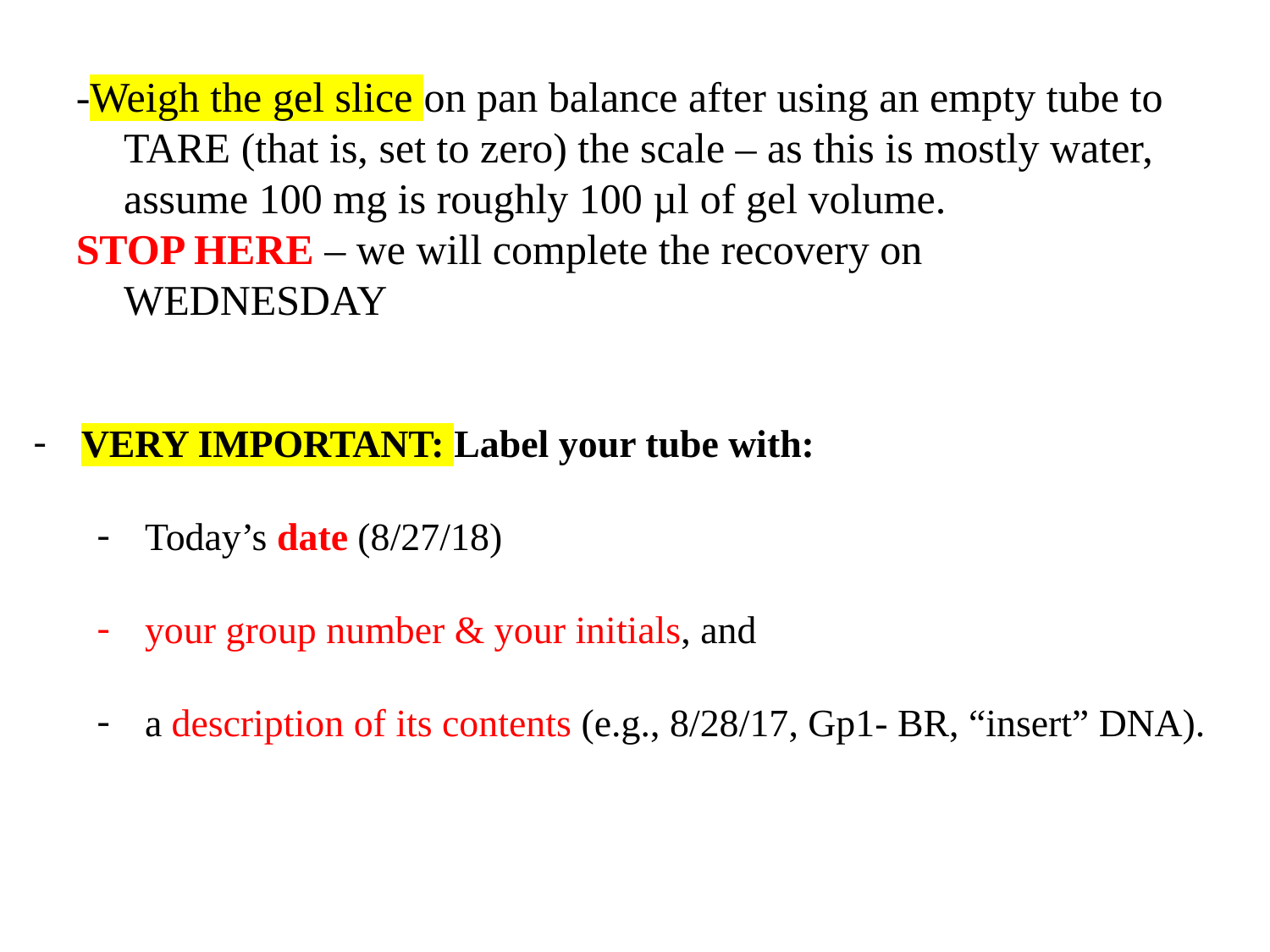

‑Weigh the gel slice on pan balance after using an empty tube to TARE (that is, set to zero) the scale – as this is mostly water, assume 100 mg is roughly 100 µl of gel volume.
STOP HERE – we will complete the recovery on WEDNESDAY

VERY IMPORTANT: Label your tube with:

Today’s date (8/27/18)

your group number & your initials, and

a description of its contents (e.g., 8/28/17, Gp1- BR, “insert” DNA).